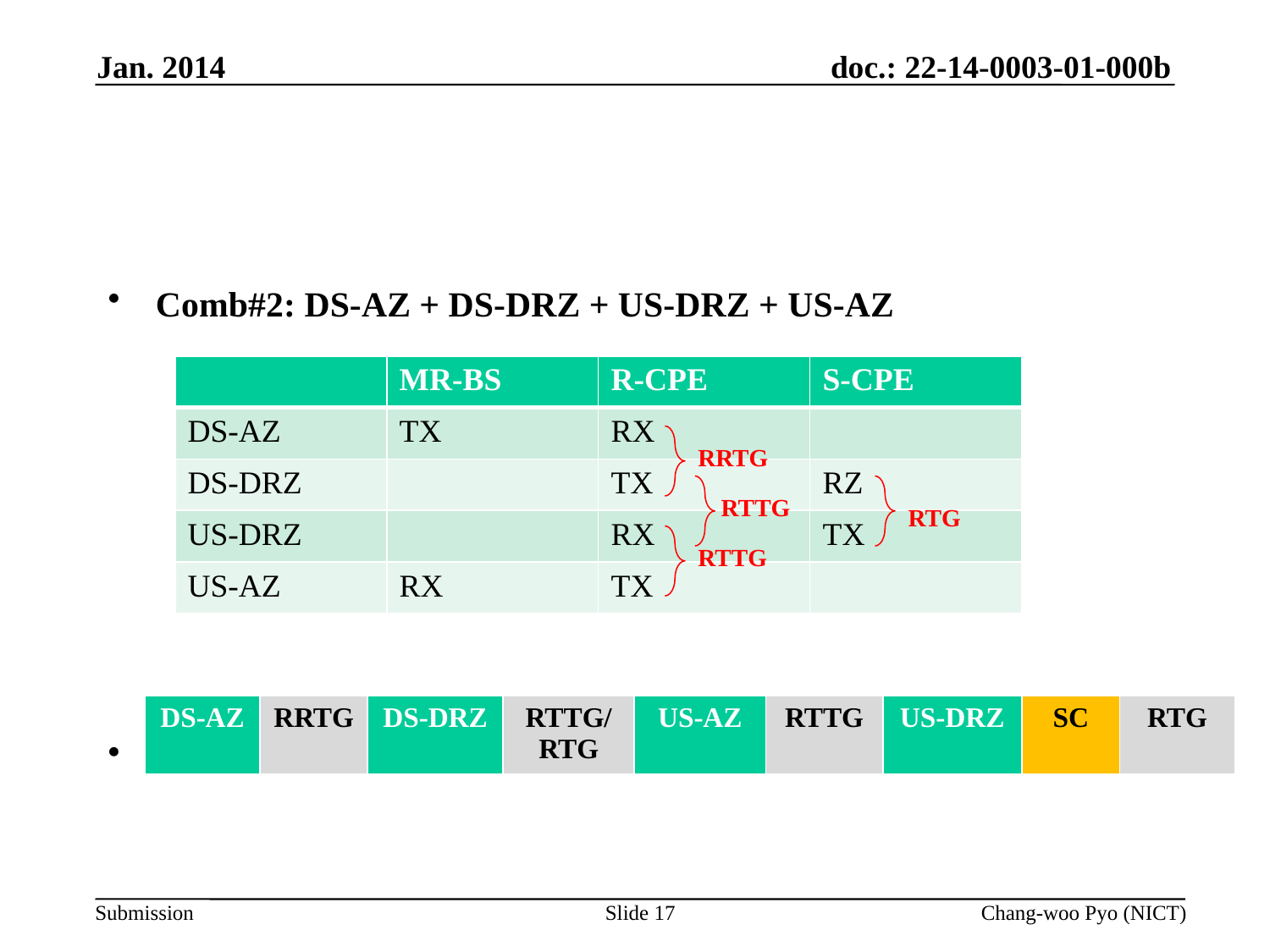

Jan. 2014
#
Comb#2: DS-AZ + DS-DRZ + US-DRZ + US-AZ

Frame Configuration for Comb#2

|  | MR-BS | R-CPE | S-CPE |
| --- | --- | --- | --- |
| DS-AZ | TX | RX |  |
| DS-DRZ |  | TX | RZ |
| US-DRZ |  | RX | TX |
| US-AZ | RX | TX |  |

RRTG

RTTG
RTG

RTTG
| DS-AZ | RRTG | DS-DRZ | RTTG/ RTG | US-AZ | RTTG | US-DRZ | SC | RTG |
| --- | --- | --- | --- | --- | --- | --- | --- | --- |
Slide 17
Chang-woo Pyo (NICT)